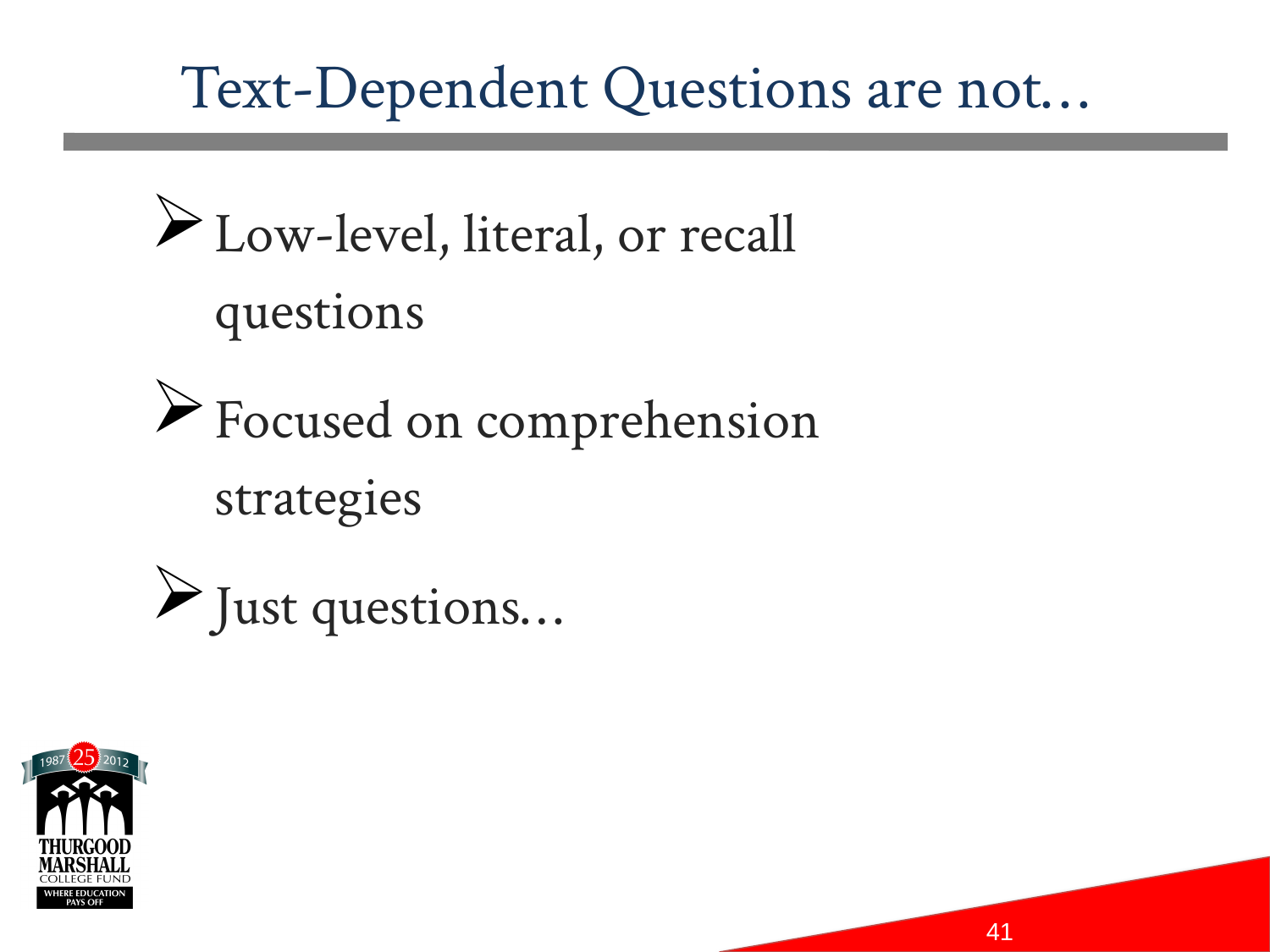

# Text-Dependent Questions are not…
Low-level, literal, or recall questions
Focused on comprehension strategies
Just questions…
41